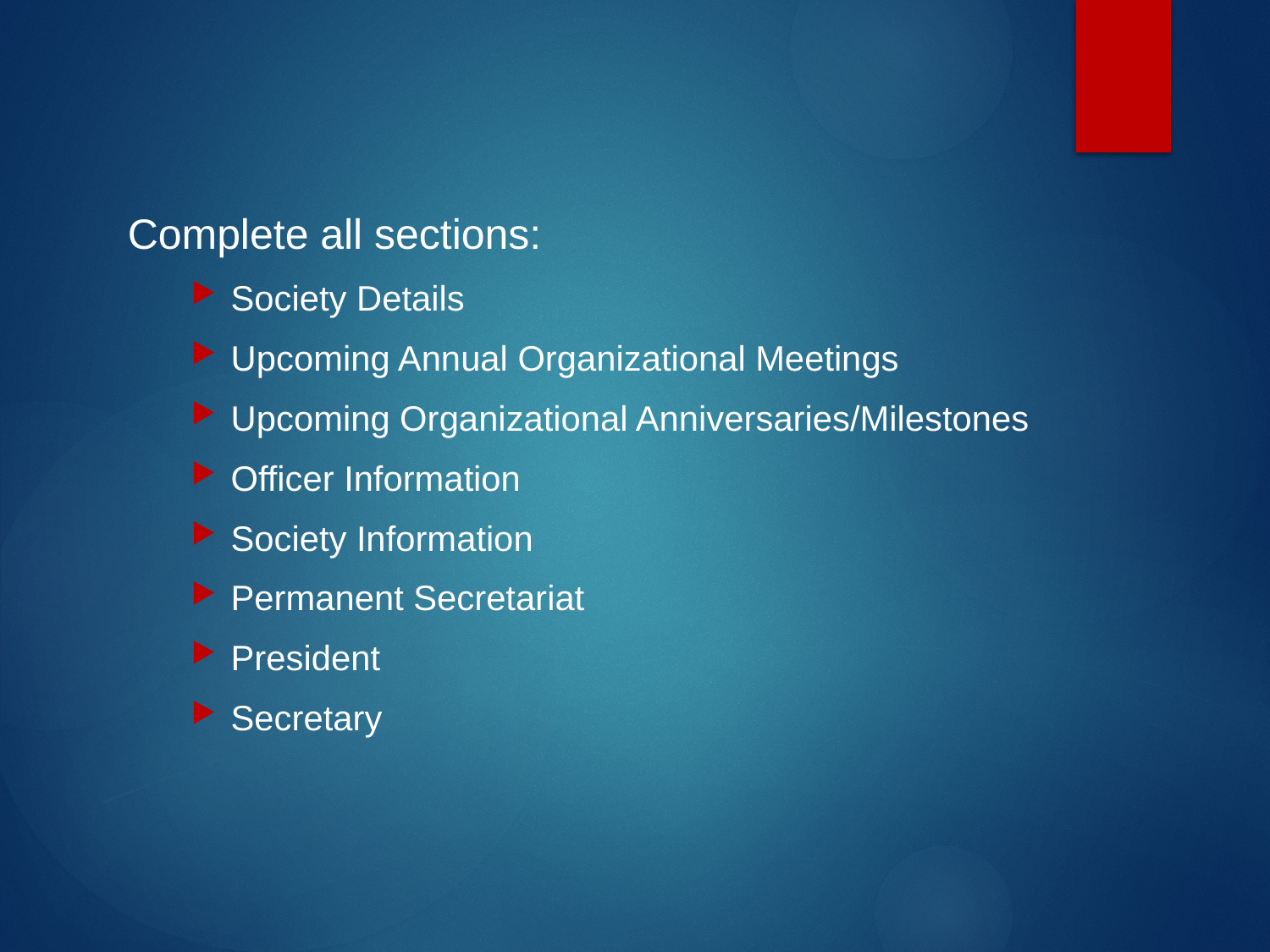

Complete all sections:
Society Details
Upcoming Annual Organizational Meetings
Upcoming Organizational Anniversaries/Milestones
Officer Information
Society Information
Permanent Secretariat
President
Secretary